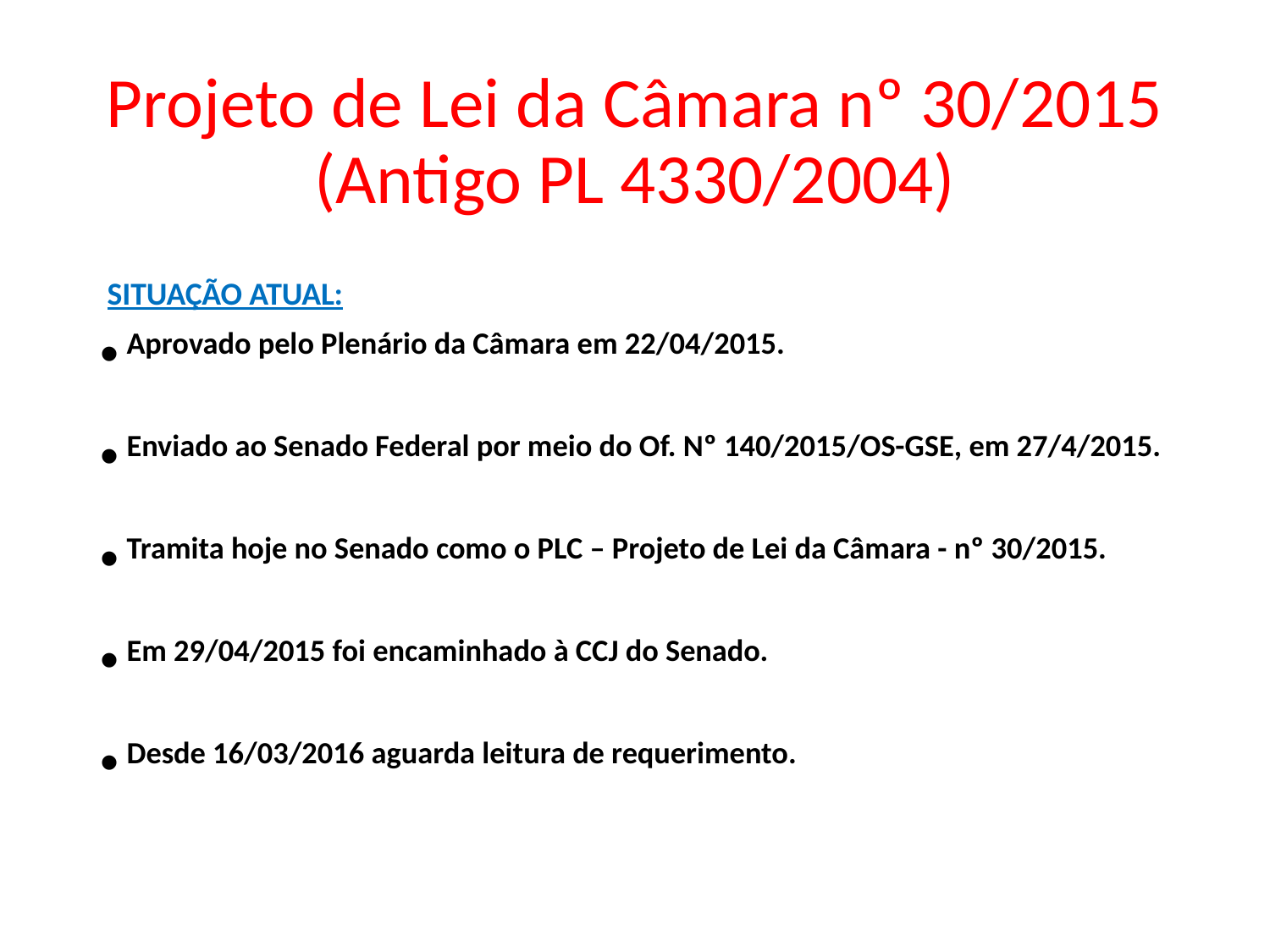

# Projeto de Lei da Câmara nº 30/2015 (Antigo PL 4330/2004)

 SITUAÇÃO ATUAL:

Aprovado pelo Plenário da Câmara em 22/04/2015.

Enviado ao Senado Federal por meio do Of. Nº 140/2015/OS-GSE, em 27/4/2015.

Tramita hoje no Senado como o PLC – Projeto de Lei da Câmara - nº 30/2015.

Em 29/04/2015 foi encaminhado à CCJ do Senado.

Desde 16/03/2016 aguarda leitura de requerimento.